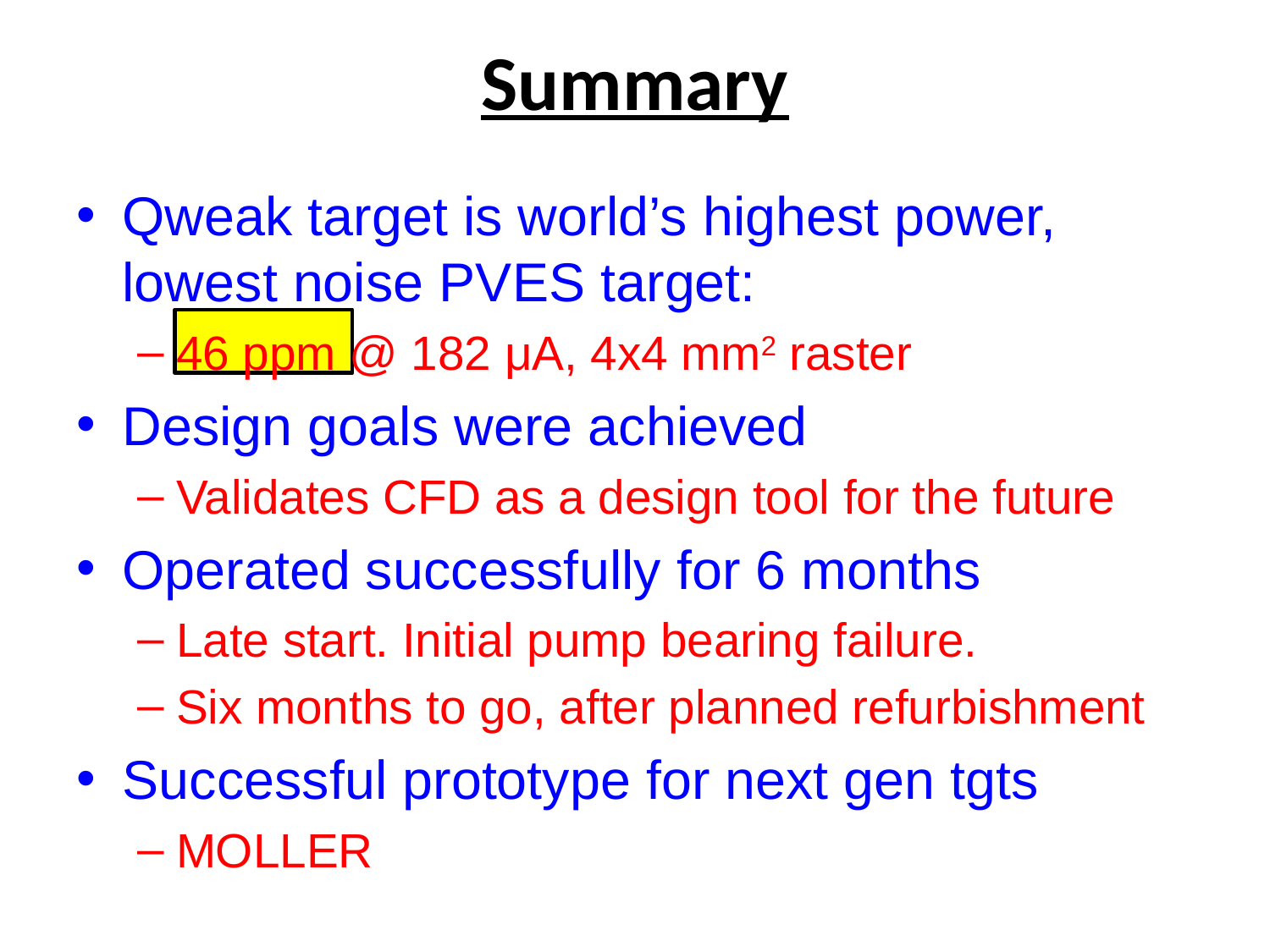

# Summary
Qweak target is world’s highest power, lowest noise PVES target:
46 ppm @ 182 μA, 4x4 mm2 raster
Design goals were achieved
Validates CFD as a design tool for the future
Operated successfully for 6 months
Late start. Initial pump bearing failure.
Six months to go, after planned refurbishment
Successful prototype for next gen tgts
MOLLER